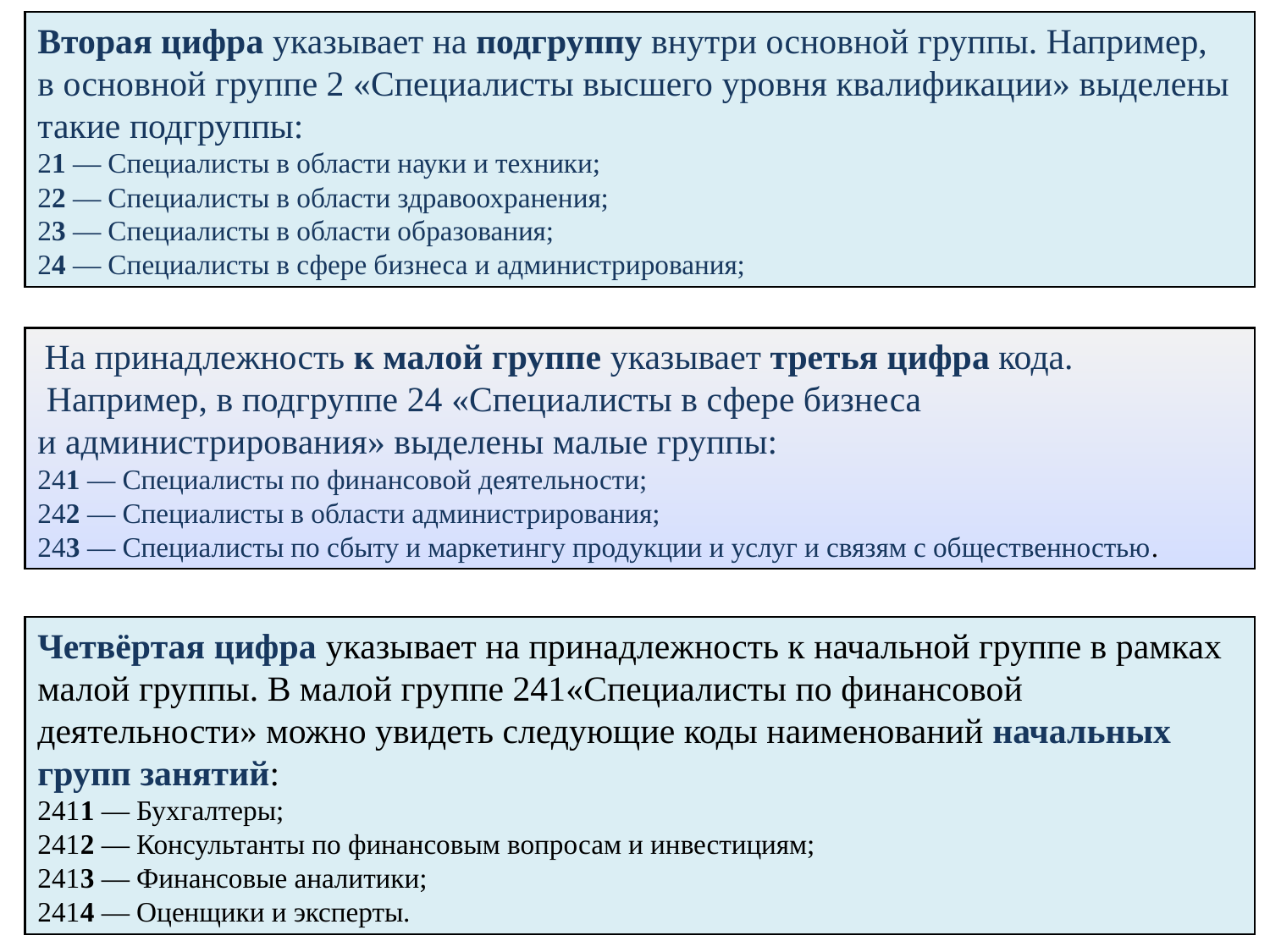

Вторая цифра указывает на подгруппу внутри основной группы. Например, в основной группе 2 «Специалисты высшего уровня квалификации» выделены такие подгруппы:
21 — Специалисты в области науки и техники;
22 — Специалисты в области здравоохранения;
23 — Специалисты в области образования;
24 — Специалисты в сфере бизнеса и администрирования;
 На принадлежность к малой группе указывает третья цифра кода.
 Например, в подгруппе 24 «Специалисты в сфере бизнеса и администрирования» выделены малые группы:
241 — Специалисты по финансовой деятельности;
242 — Специалисты в области администрирования;
243 — Специалисты по сбыту и маркетингу продукции и услуг и связям с общественностью.
Четвёртая цифра указывает на принадлежность к начальной группе в рамках малой группы. В малой группе 241«Специалисты по финансовой деятельности» можно увидеть следующие коды наименований начальных групп занятий:
2411 — Бухгалтеры;
2412 — Консультанты по финансовым вопросам и инвестициям;
2413 — Финансовые аналитики;
2414 — Оценщики и эксперты.